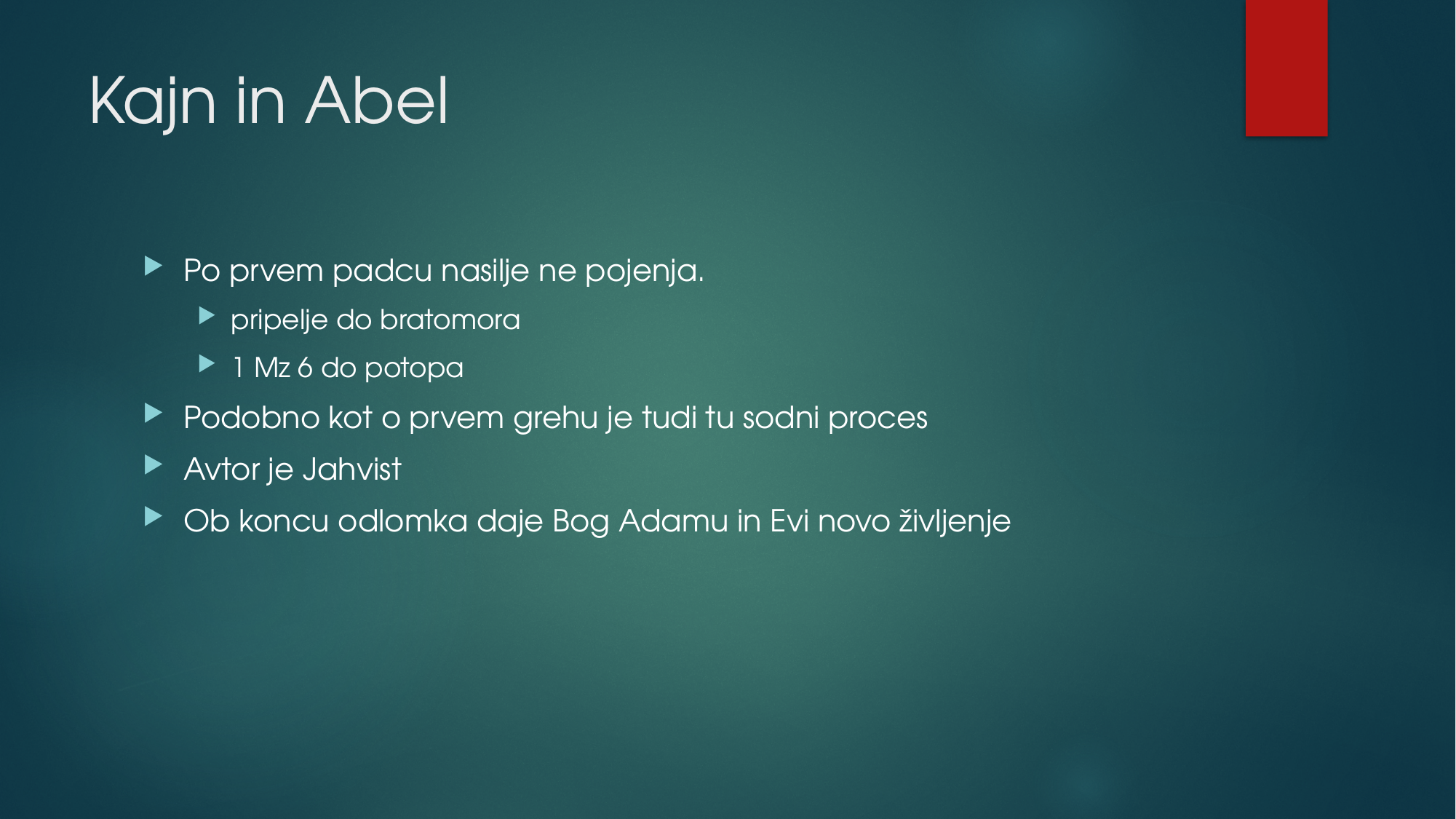

# Kajn in Abel
Po prvem padcu nasilje ne pojenja.
pripelje do bratomora
1 Mz 6 do potopa
Podobno kot o prvem grehu je tudi tu sodni proces
Avtor je Jahvist
Ob koncu odlomka daje Bog Adamu in Evi novo življenje